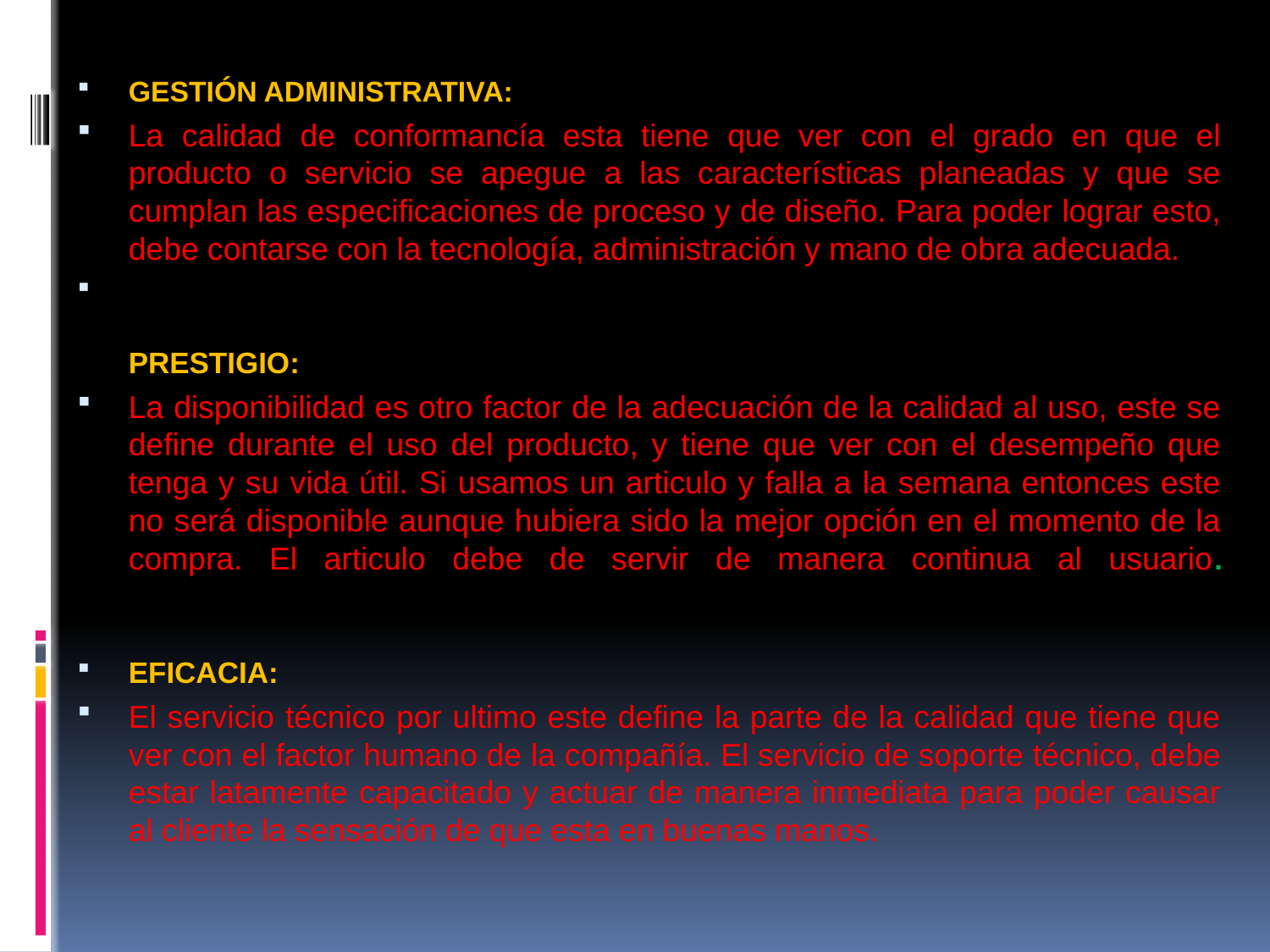

GESTIÓN ADMINISTRATIVA:
La calidad de conformancía esta tiene que ver con el grado en que el producto o servicio se apegue a las características planeadas y que se cumplan las especificaciones de proceso y de diseño. Para poder lograr esto, debe contarse con la tecnología, administración y mano de obra adecuada.
PRESTIGIO:
La disponibilidad es otro factor de la adecuación de la calidad al uso, este se define durante el uso del producto, y tiene que ver con el desempeño que tenga y su vida útil. Si usamos un articulo y falla a la semana entonces este no será disponible aunque hubiera sido la mejor opción en el momento de la compra. El articulo debe de servir de manera continua al usuario.
EFICACIA:
El servicio técnico por ultimo este define la parte de la calidad que tiene que ver con el factor humano de la compañía. El servicio de soporte técnico, debe estar latamente capacitado y actuar de manera inmediata para poder causar al cliente la sensación de que esta en buenas manos.